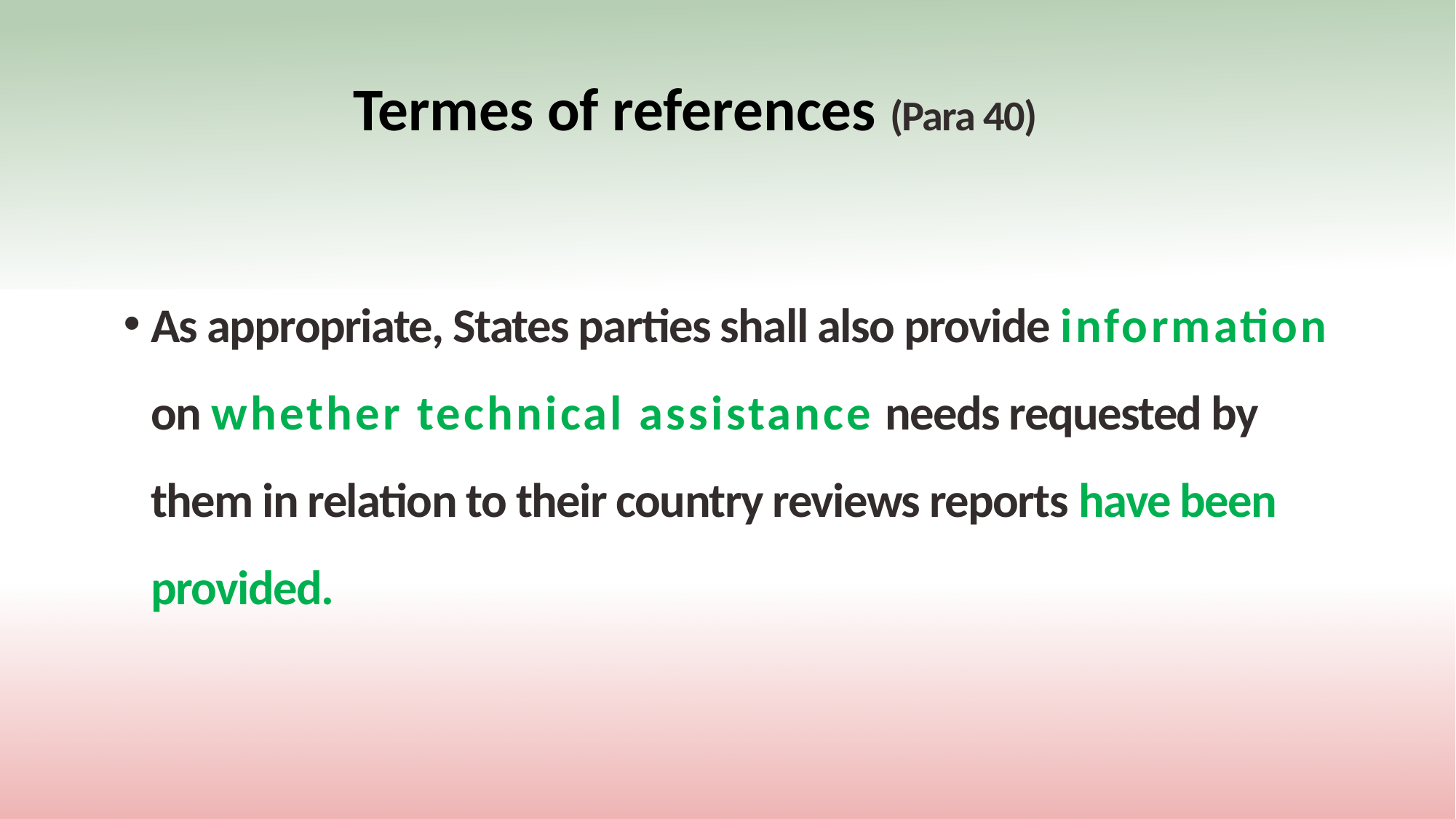

# Termes of references (Para 40)
As appropriate, States parties shall also provide information on whether technical assistance needs requested by them in relation to their country reviews reports have been provided.